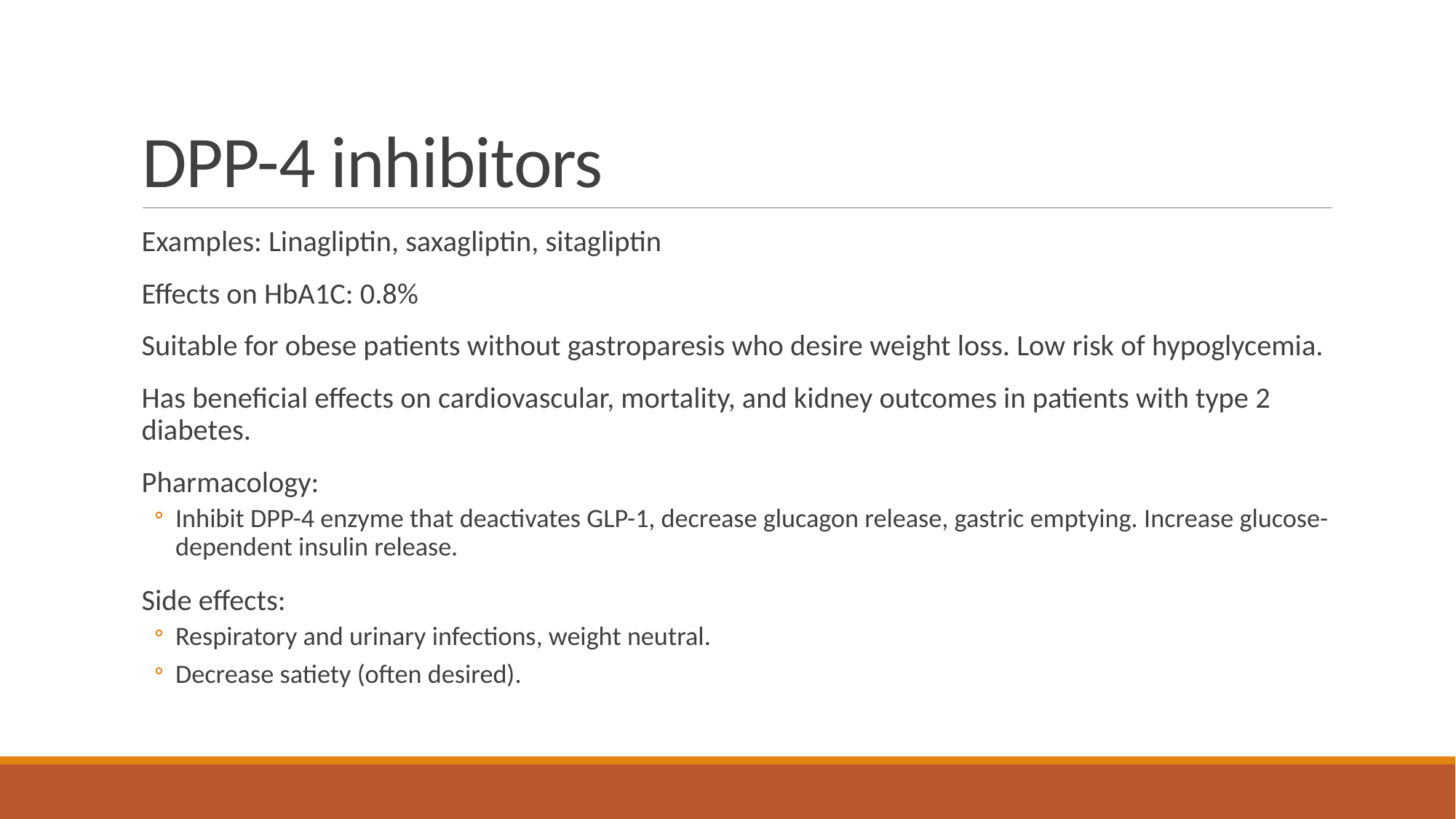

# DPP-4 inhibitors
Examples: Linagliptin, saxagliptin, sitagliptin
Effects on HbA1C: 0.8%
Suitable for obese patients without gastroparesis who desire weight loss. Low risk of hypoglycemia.
Has beneficial effects on cardiovascular, mortality, and kidney outcomes in patients with type 2 diabetes.
Pharmacology:
Inhibit DPP-4 enzyme that deactivates GLP-1, decrease glucagon release, gastric emptying. Increase glucose-dependent insulin release.
Side effects:
Respiratory and urinary infections, weight neutral.
Decrease satiety (often desired).